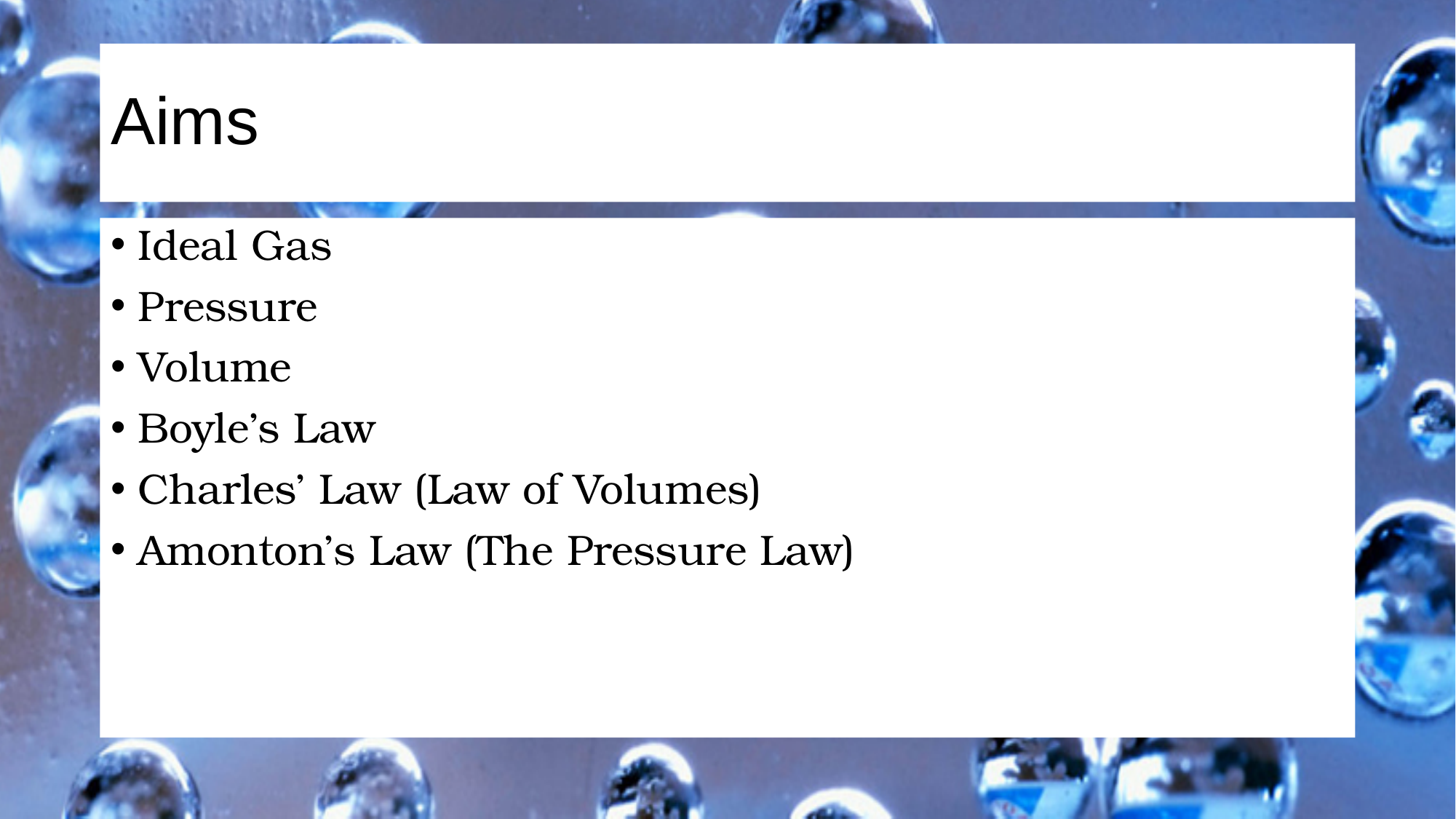

# Aims
Ideal Gas
Pressure
Volume
Boyle’s Law
Charles’ Law (Law of Volumes)
Amonton’s Law (The Pressure Law)